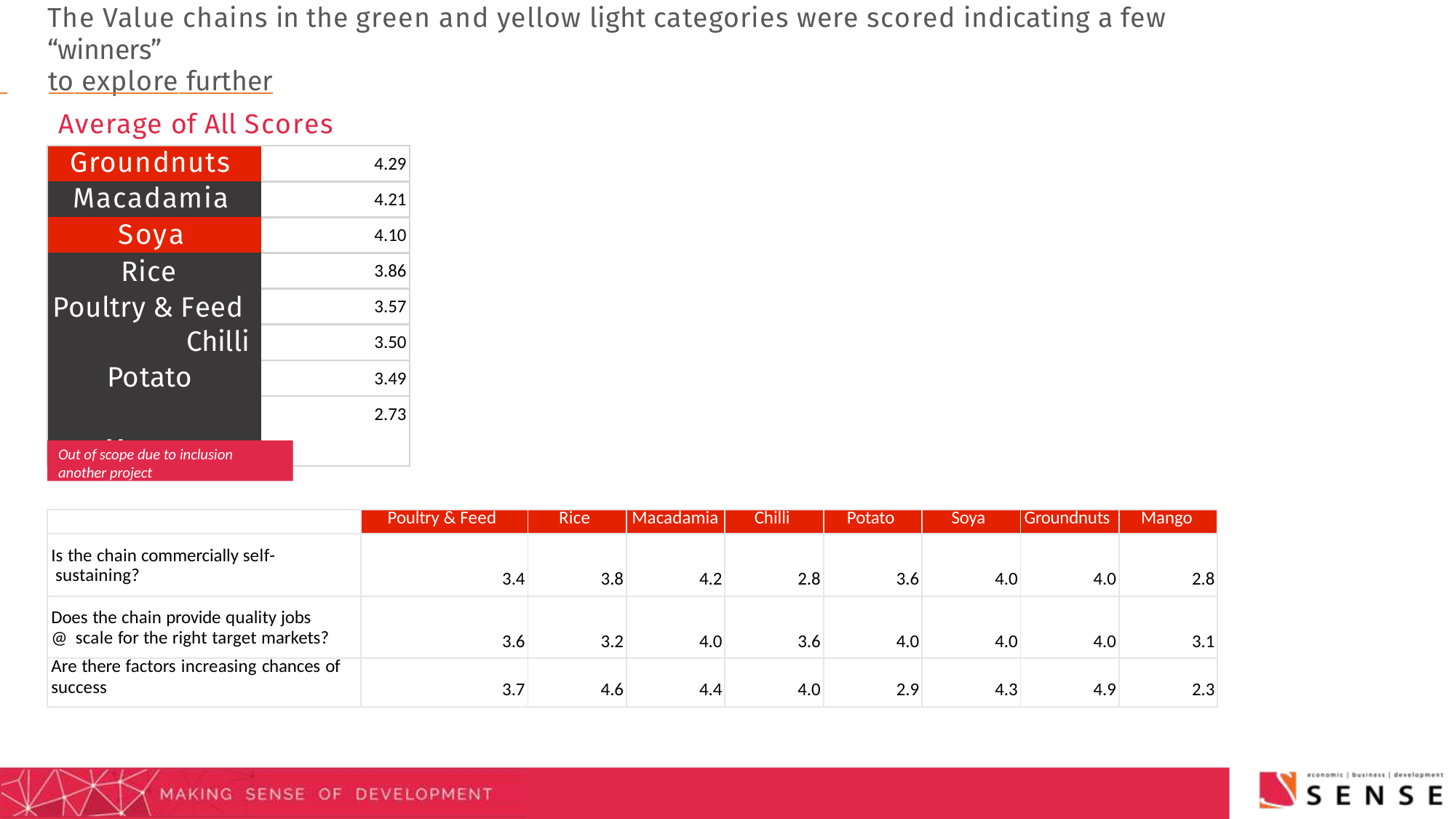

# The Value chains in the green and yellow light categories were scored indicating a few “winners”
 	to explore further
Average of All Scores
| Groundnuts | 4.29 |
| --- | --- |
| Macadamia | 4.21 |
| Soya | 4.10 |
| Rice Poultry & Feed Chilli Potato Mango | 3.86 |
|  | 3.57 |
|  | 3.50 |
|  | 3.49 |
|  | 2.73 |
Out of scope due to inclusion another project
|  | Poultry & Feed | Rice | Macadamia | Chilli | Potato | Soya | Groundnuts | Mango |
| --- | --- | --- | --- | --- | --- | --- | --- | --- |
| Is the chain commercially self- sustaining? | 3.4 | 3.8 | 4.2 | 2.8 | 3.6 | 4.0 | 4.0 | 2.8 |
| Does the chain provide quality jobs @ scale for the right target markets? | 3.6 | 3.2 | 4.0 | 3.6 | 4.0 | 4.0 | 4.0 | 3.1 |
| Are there factors increasing chances of success | 3.7 | 4.6 | 4.4 | 4.0 | 2.9 | 4.3 | 4.9 | 2.3 |